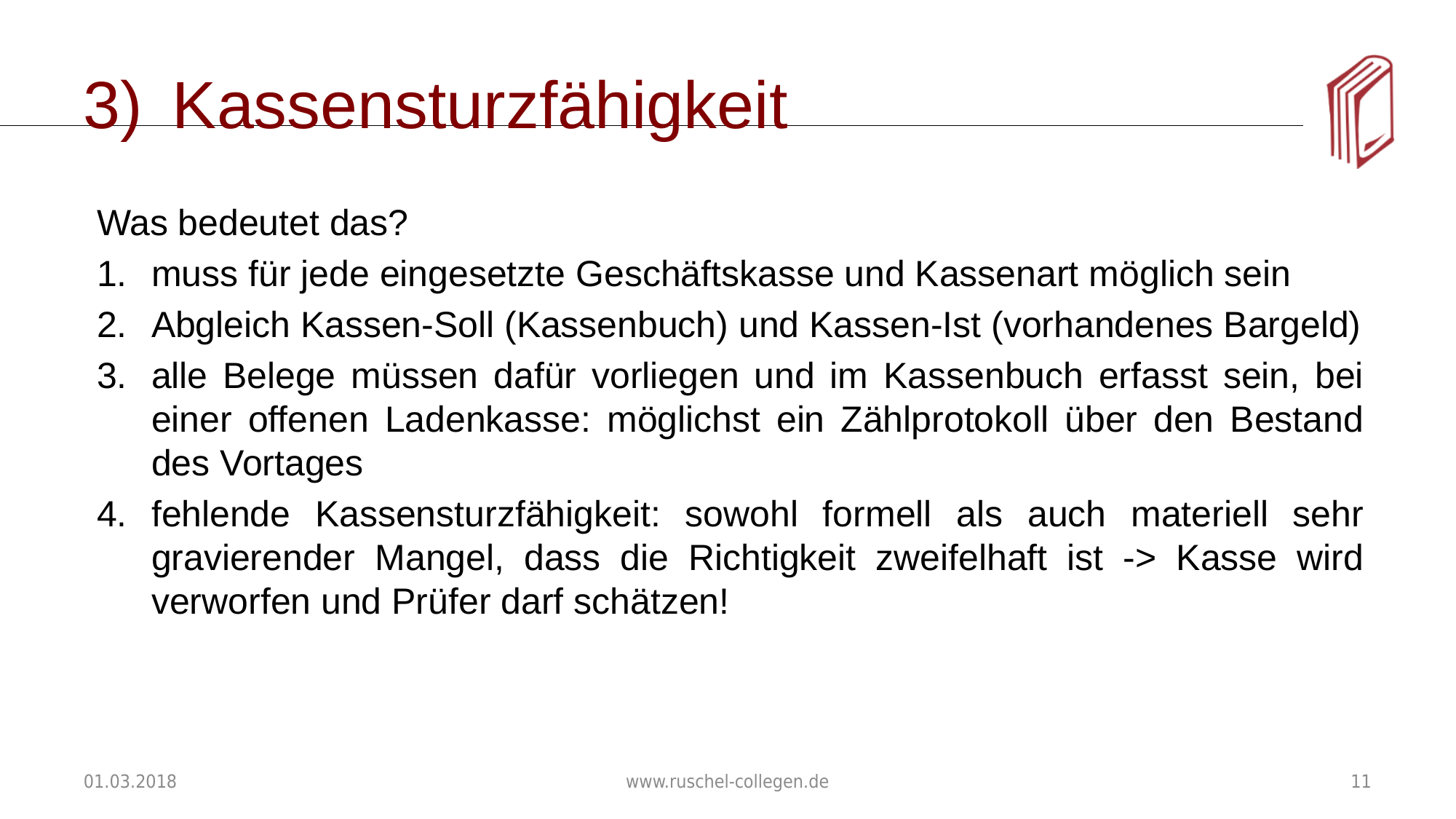

# Kassensturzfähigkeit
Was bedeutet das?
muss für jede eingesetzte Geschäftskasse und Kassenart möglich sein
Abgleich Kassen-Soll (Kassenbuch) und Kassen-Ist (vorhandenes Bargeld)
alle Belege müssen dafür vorliegen und im Kassenbuch erfasst sein, bei einer offenen Ladenkasse: möglichst ein Zählprotokoll über den Bestand des Vortages
fehlende Kassensturzfähigkeit: sowohl formell als auch materiell sehr gravierender Mangel, dass die Richtigkeit zweifelhaft ist -> Kasse wird verworfen und Prüfer darf schätzen!

01.03.2018
www.ruschel-collegen.de
11